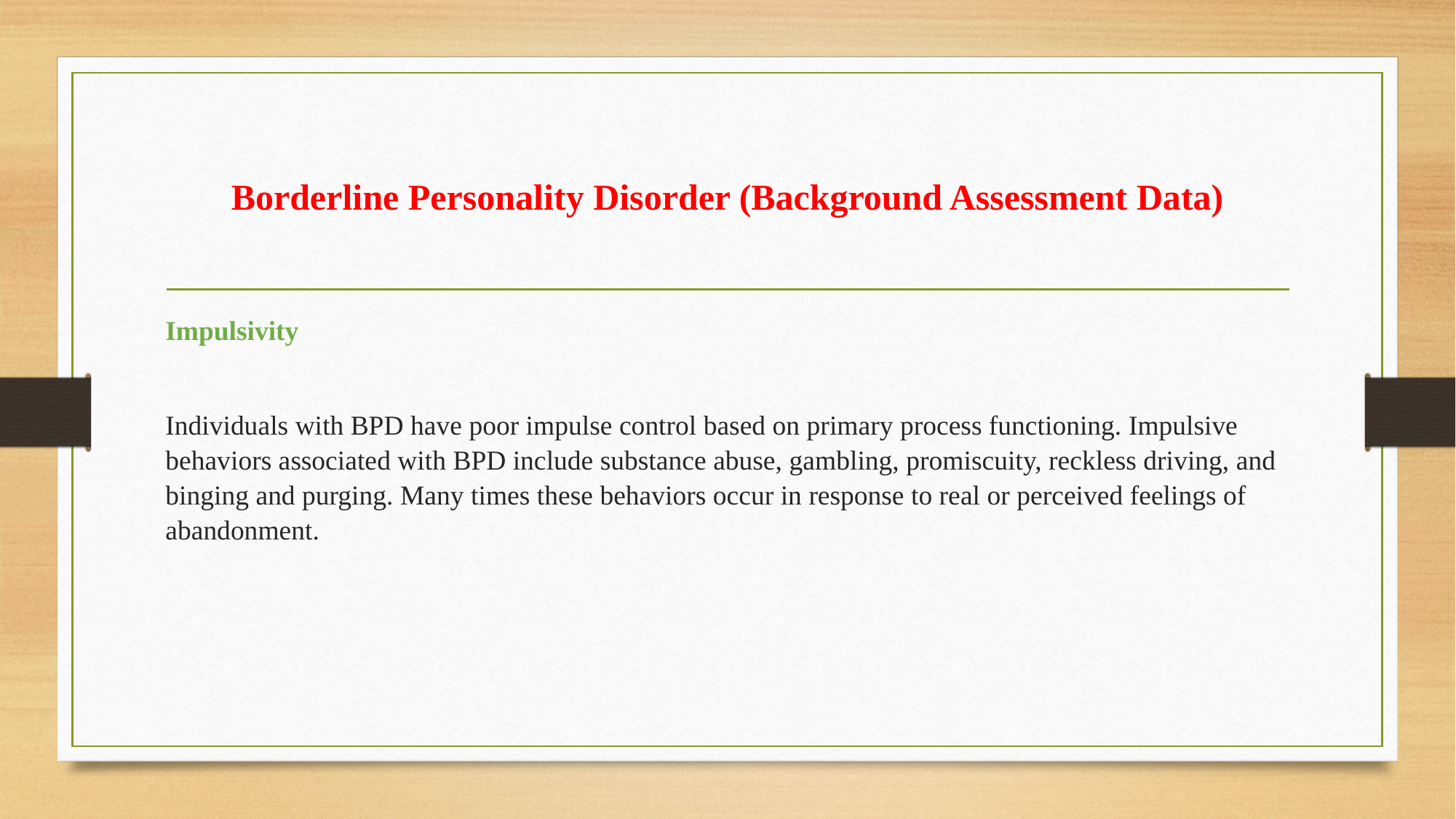

# Borderline Personality Disorder (Background Assessment Data)
Impulsivity

Individuals with BPD have poor impulse control based on primary process functioning. Impulsive behaviors associated with BPD include substance abuse, gambling, promiscuity, reckless driving, and binging and purging. Many times these behaviors occur in response to real or perceived feelings of abandonment.